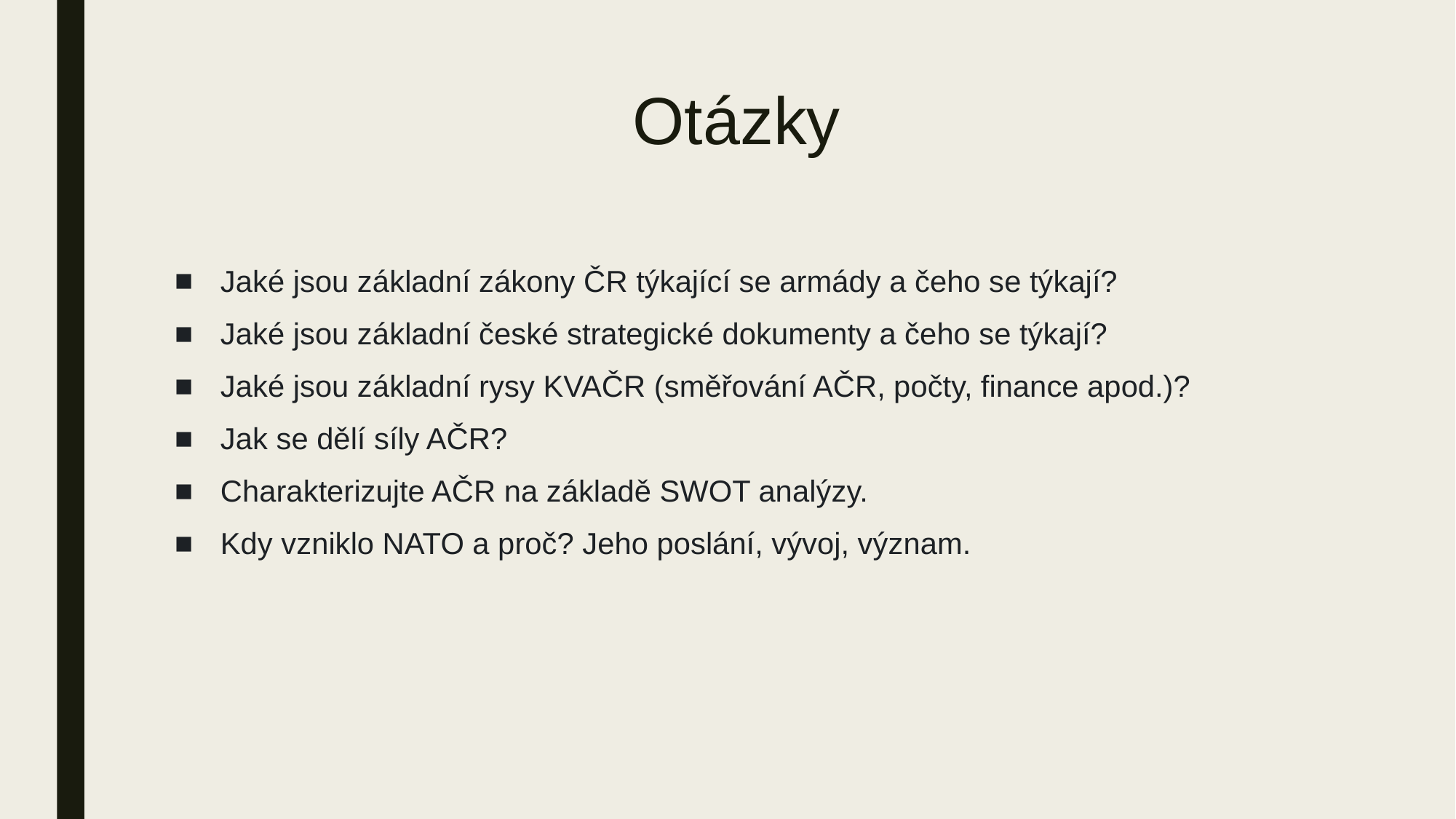

# Otázky
Jaké jsou základní zákony ČR týkající se armády a čeho se týkají?
Jaké jsou základní české strategické dokumenty a čeho se týkají?
Jaké jsou základní rysy KVAČR (směřování AČR, počty, finance apod.)?
Jak se dělí síly AČR?
Charakterizujte AČR na základě SWOT analýzy.
Kdy vzniklo NATO a proč? Jeho poslání, vývoj, význam.